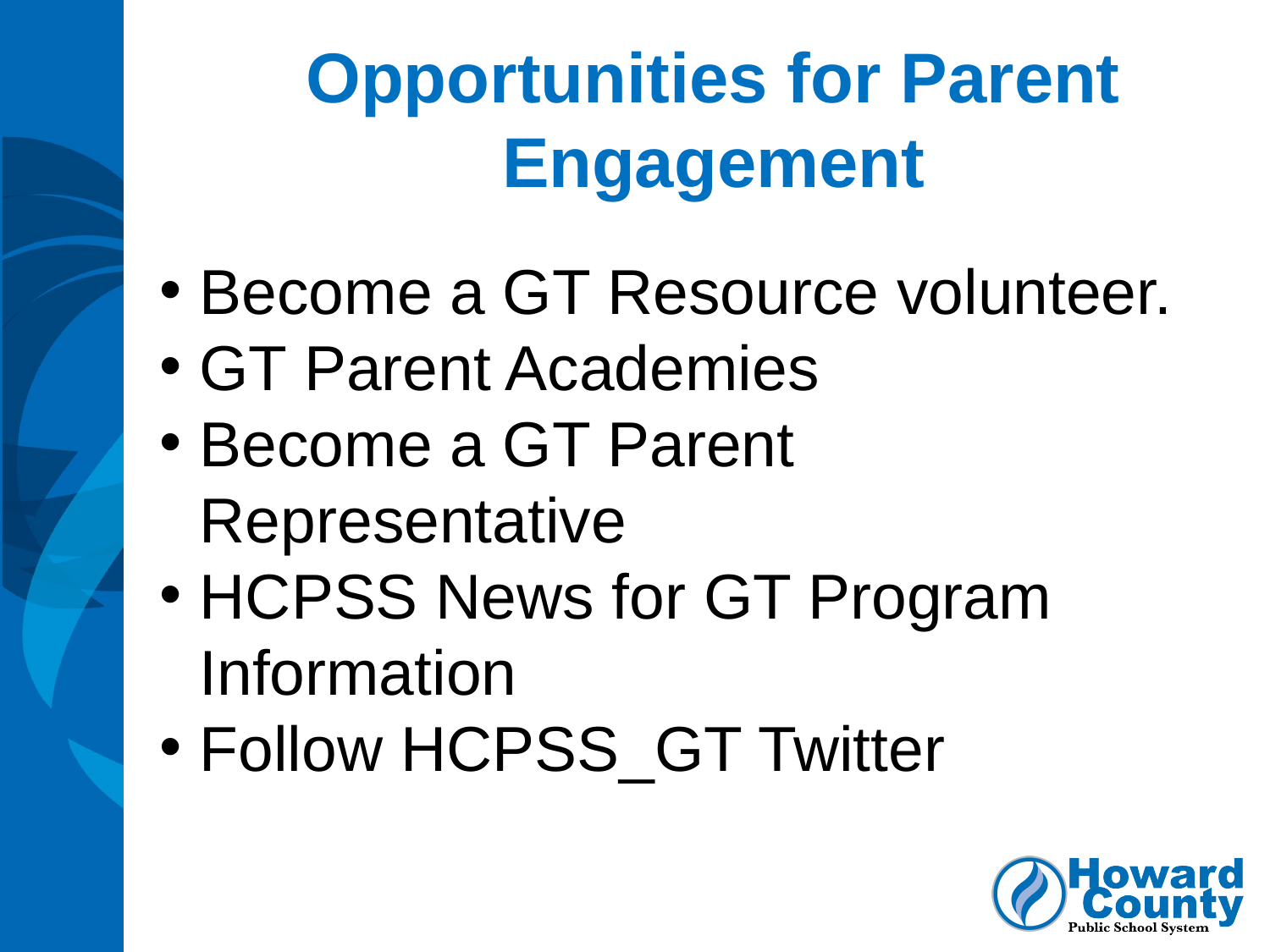

Opportunities for Parent Engagement
Become a GT Resource volunteer.
GT Parent Academies
Become a GT Parent Representative
HCPSS News for GT Program Information
Follow HCPSS_GT Twitter